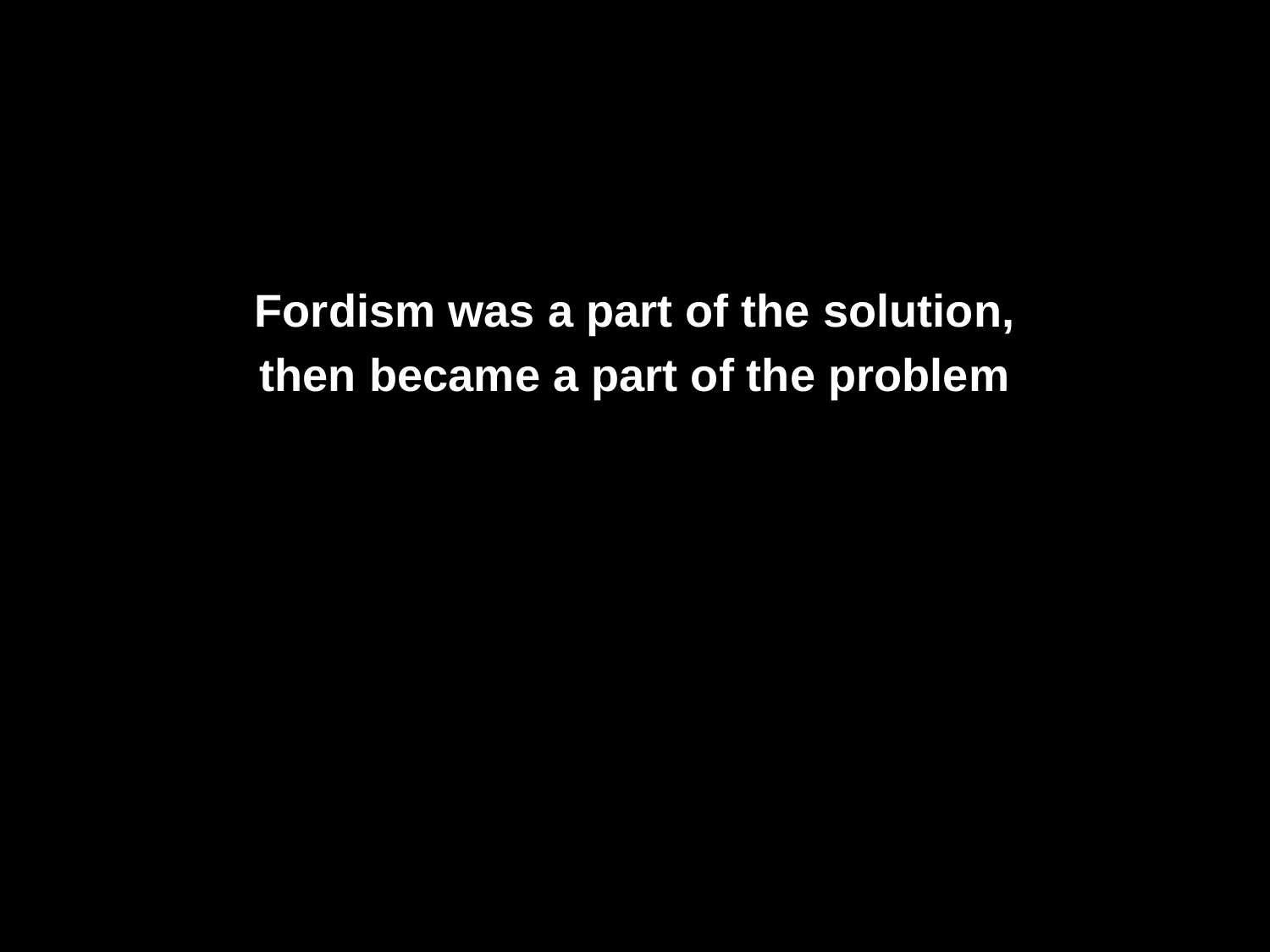

Fordism was a part of the solution,
then became a part of the problem